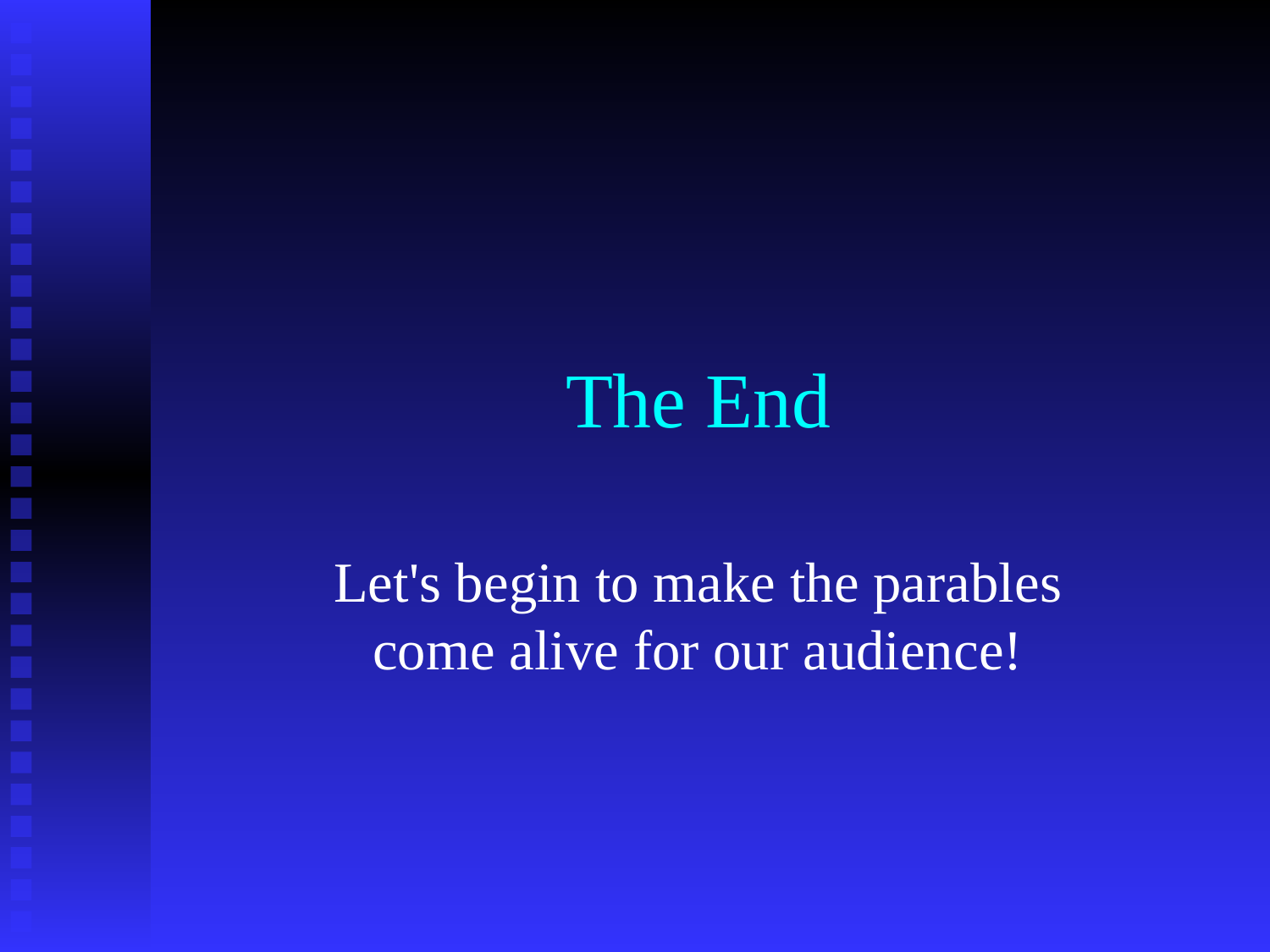

# The End
Let's begin to make the parables come alive for our audience!